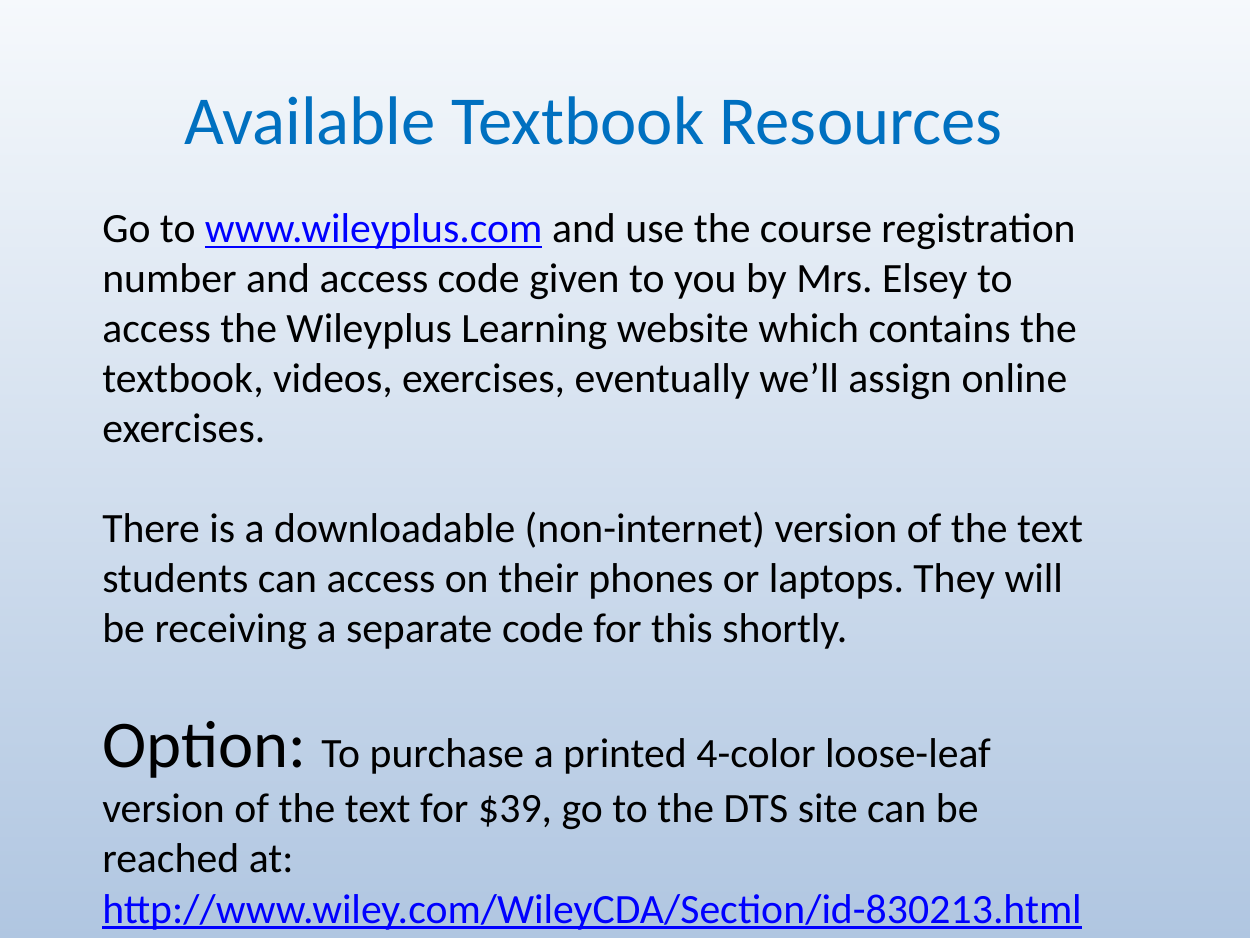

Available Textbook Resources
Go to www.wileyplus.com and use the course registration number and access code given to you by Mrs. Elsey to access the Wileyplus Learning website which contains the textbook, videos, exercises, eventually we’ll assign online exercises.

There is a downloadable (non-internet) version of the text students can access on their phones or laptops. They will be receiving a separate code for this shortly.

Option: To purchase a printed 4-color loose-leaf version of the text for $39, go to the DTS site can be reached at:  http://www.wiley.com/WileyCDA/Section/id-830213.html.